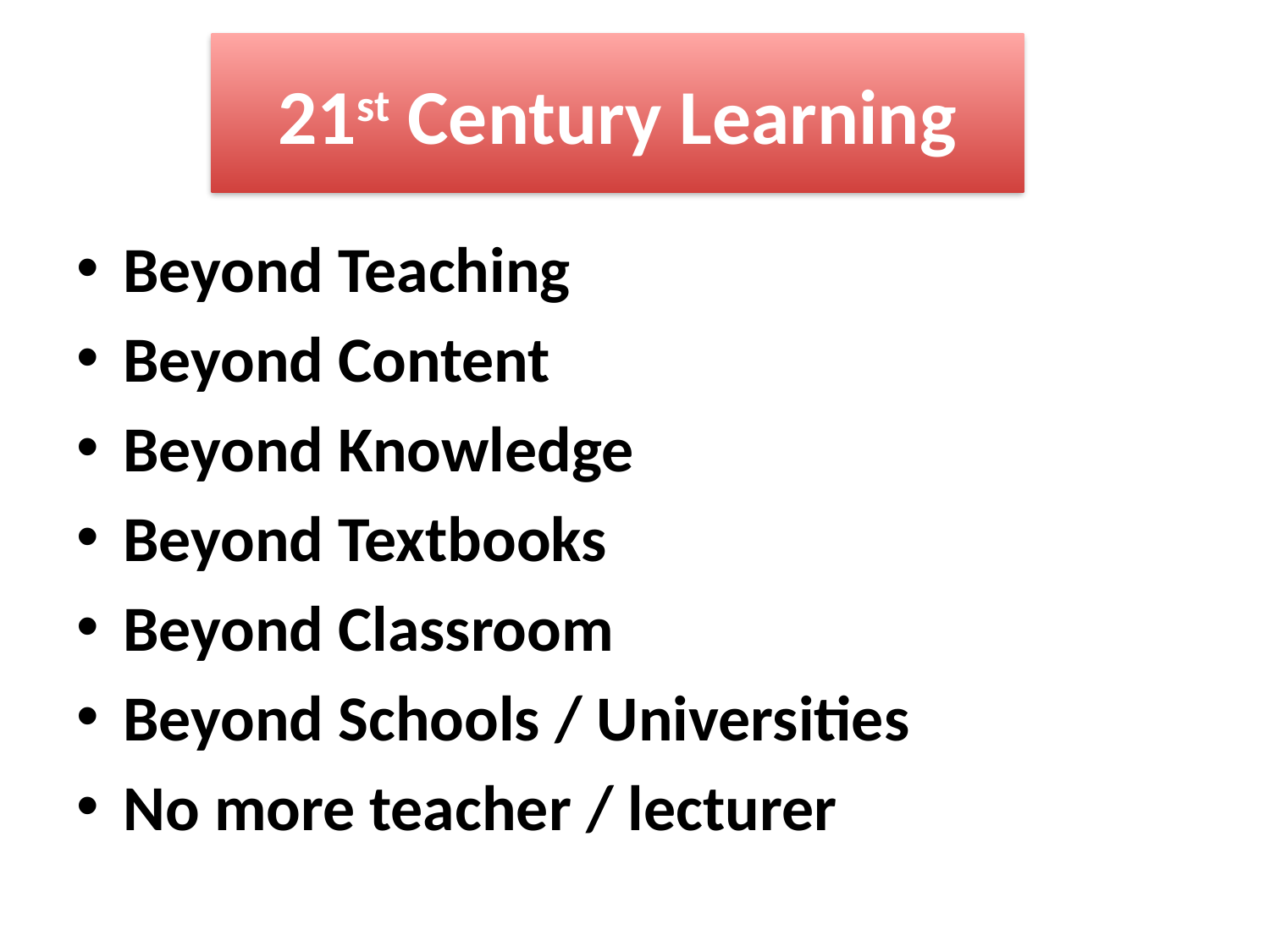

# 21st Century Learning
Beyond Teaching
Beyond Content
Beyond Knowledge
Beyond Textbooks
Beyond Classroom
Beyond Schools / Universities
No more teacher / lecturer